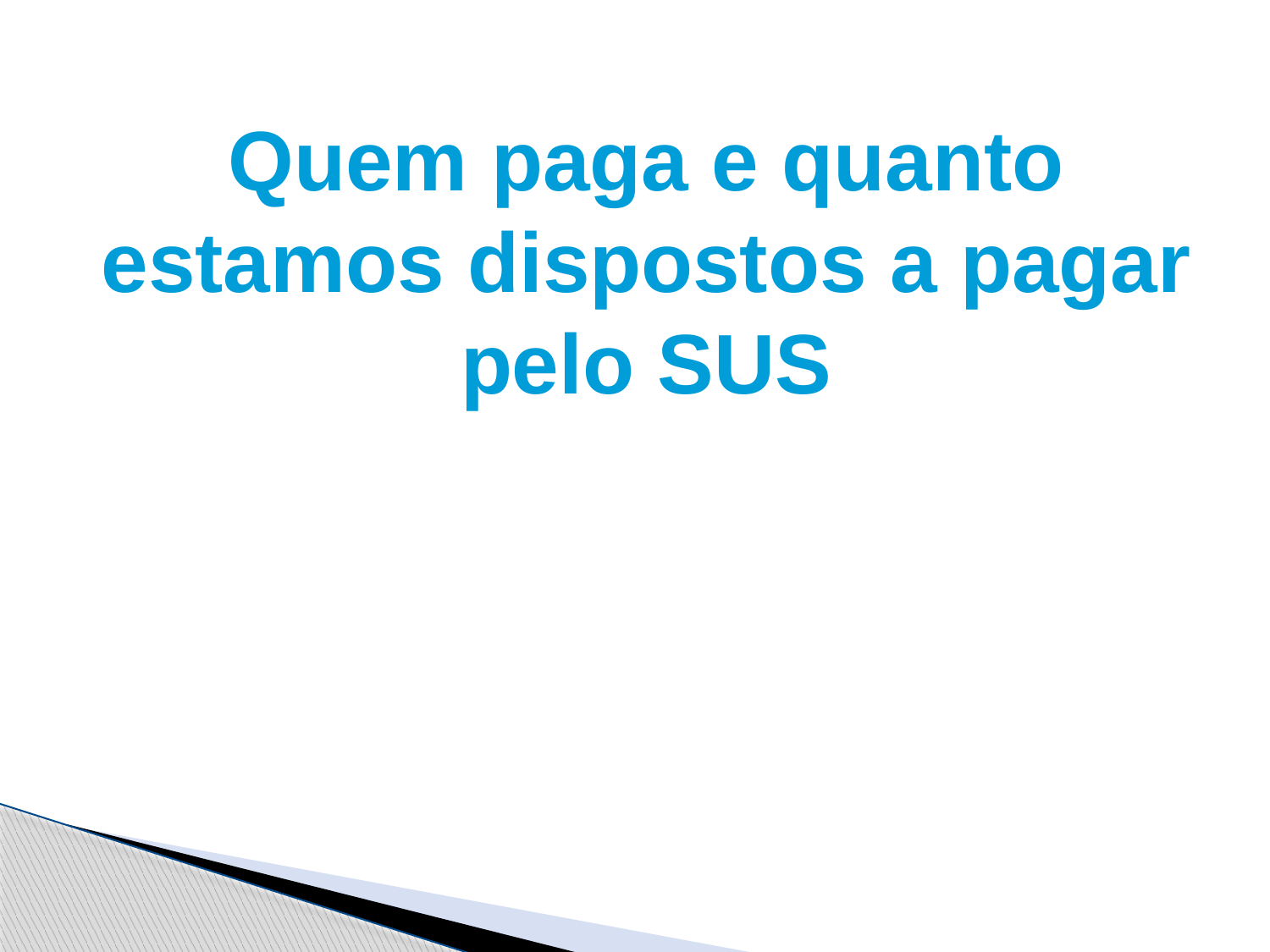

# Quem paga e quanto estamos dispostos a pagar pelo SUS